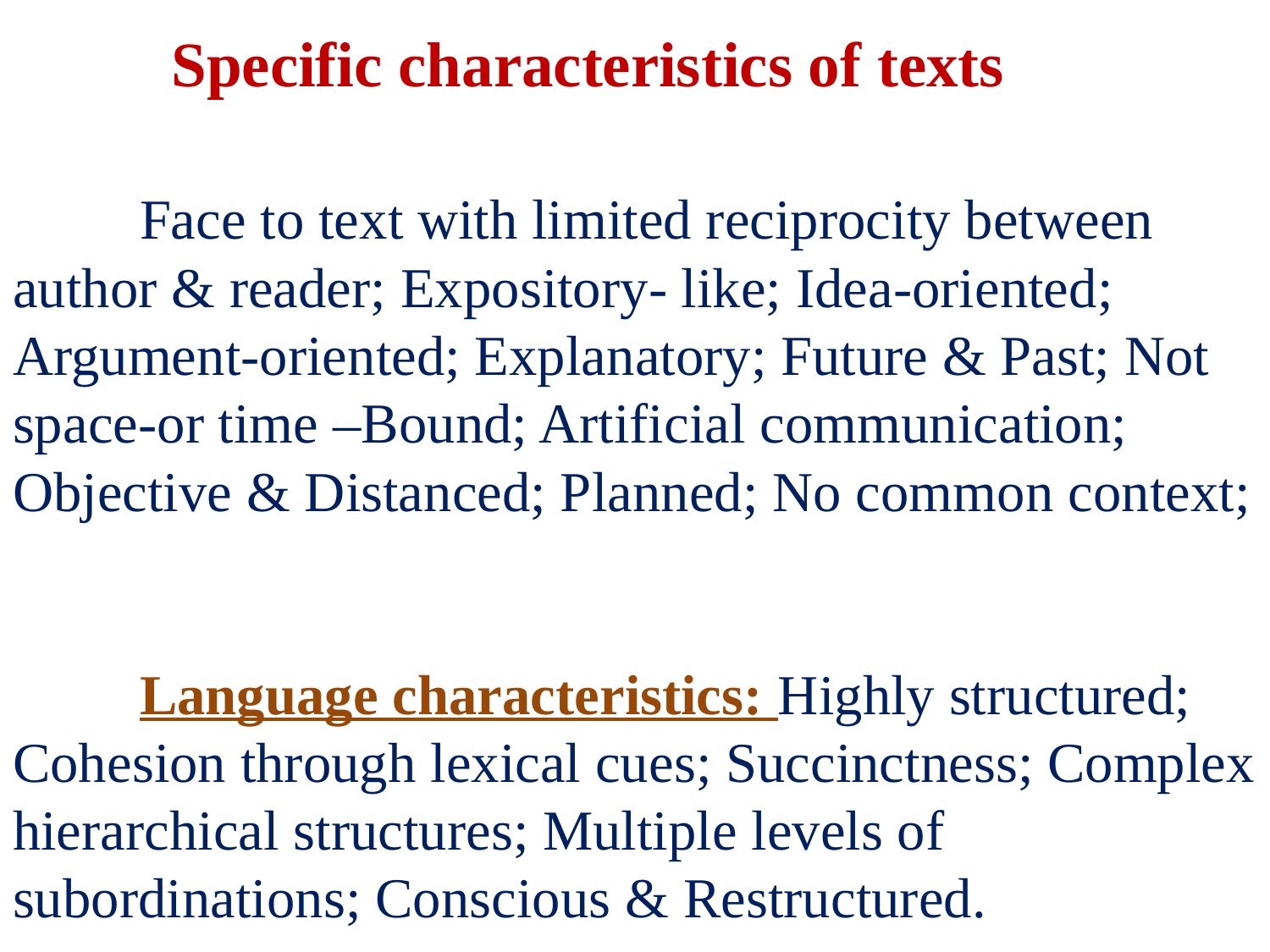

# Specific characteristics of texts Face to text with limited reciprocity between author & reader; Expository- like; Idea-oriented; Argument-oriented; Explanatory; Future & Past; Not space-or time –Bound; Artificial communication; Objective & Distanced; Planned; No common context; Language characteristics: Highly structured; Cohesion through lexical cues; Succinctness; Complex hierarchical structures; Multiple levels of subordinations; Conscious & Restructured.